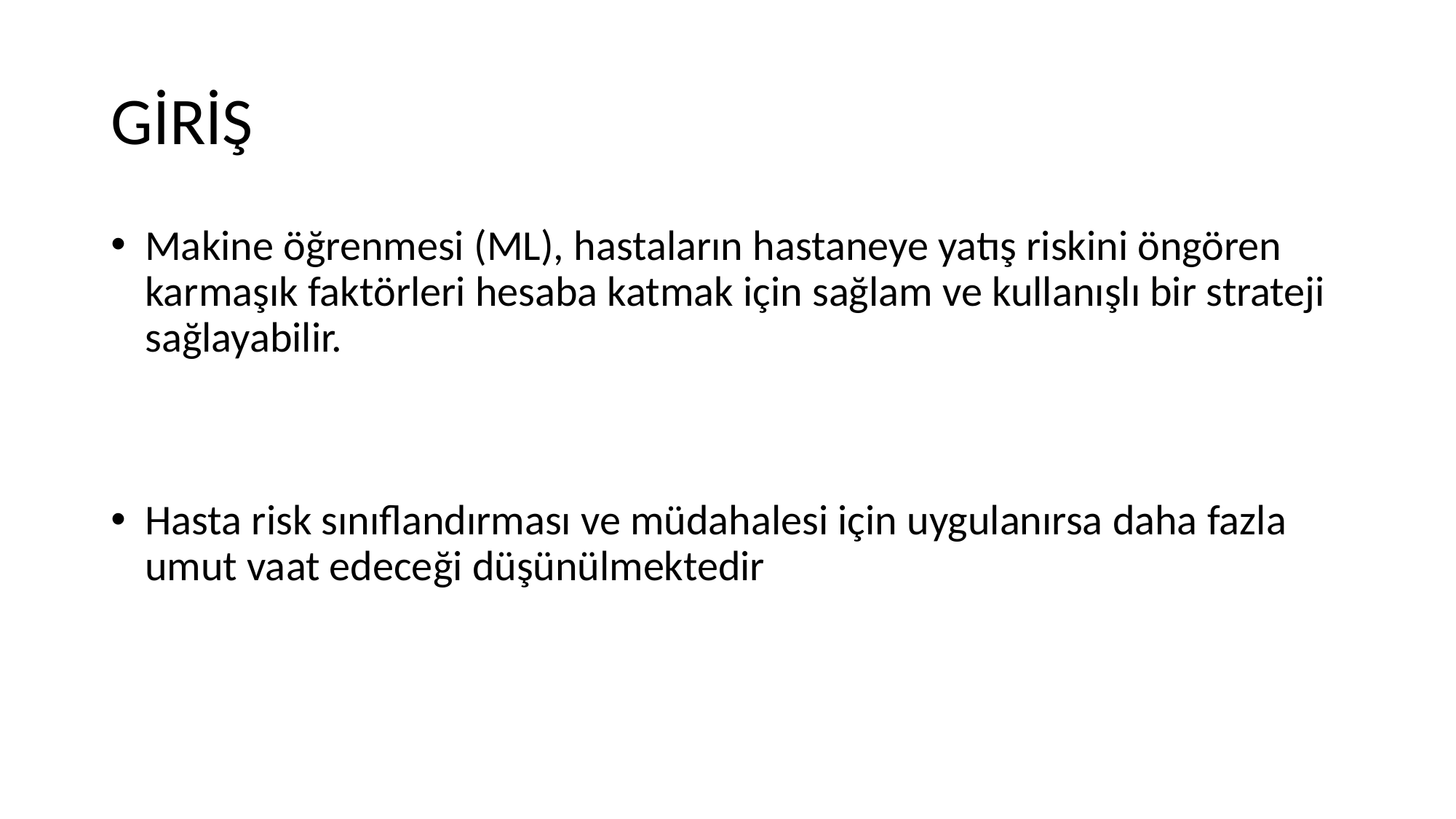

# GİRİŞ
Makine öğrenmesi (ML), hastaların hastaneye yatış riskini öngören karmaşık faktörleri hesaba katmak için sağlam ve kullanışlı bir strateji sağlayabilir.

Hasta risk sınıflandırması ve müdahalesi için uygulanırsa daha fazla umut vaat edeceği düşünülmektedir